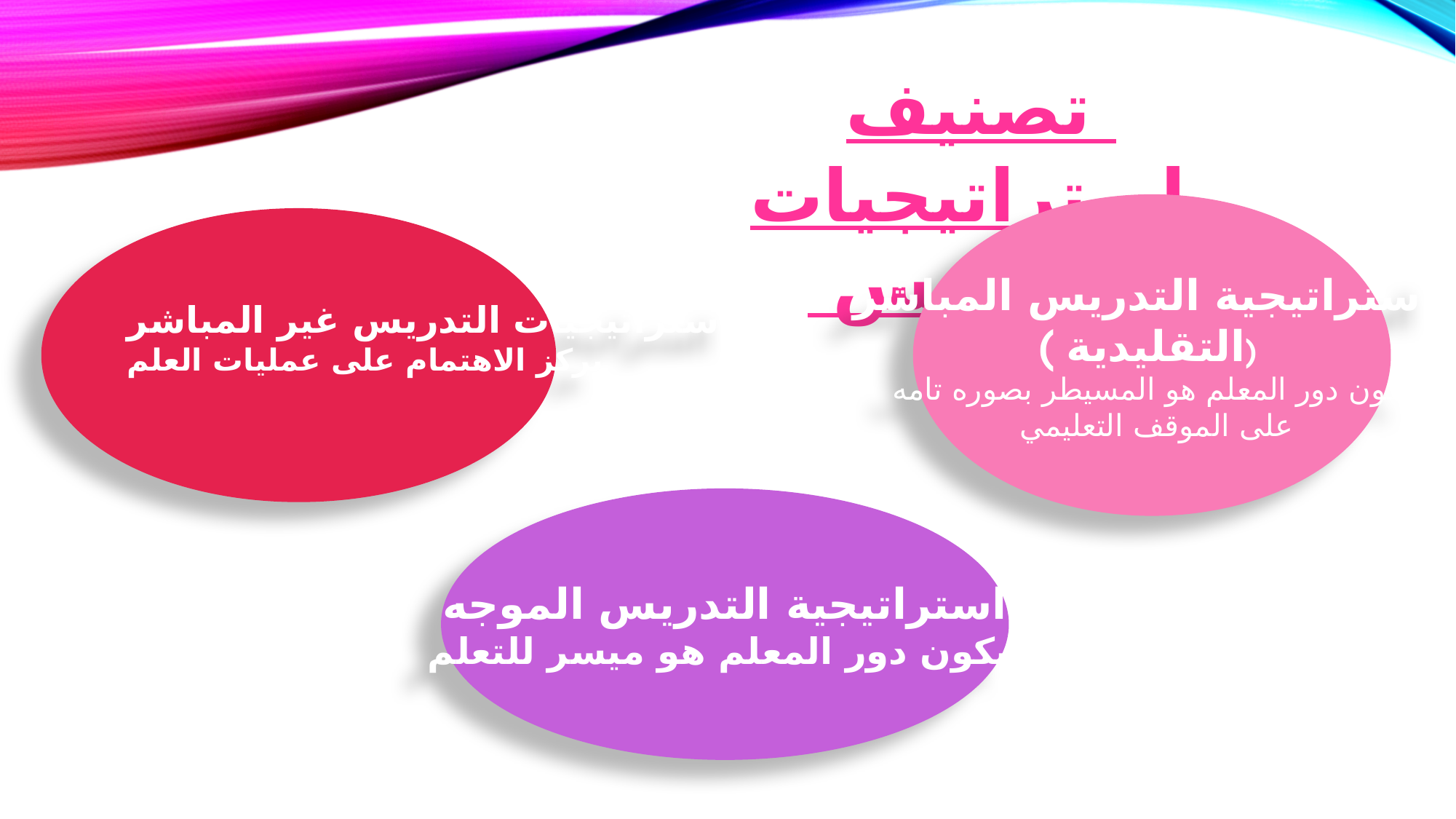

تصنيف استراتيجيات التدريس

استراتيجية التدريس المباشر
( التقليدية)
يكون دور المعلم هو المسيطر بصوره تامه
 على الموقف التعليمي
استراتيجيات التدريس غير المباشر
يركز الاهتمام على عمليات العلم

استراتيجية التدريس الموجه
يكون دور المعلم هو ميسر للتعلم